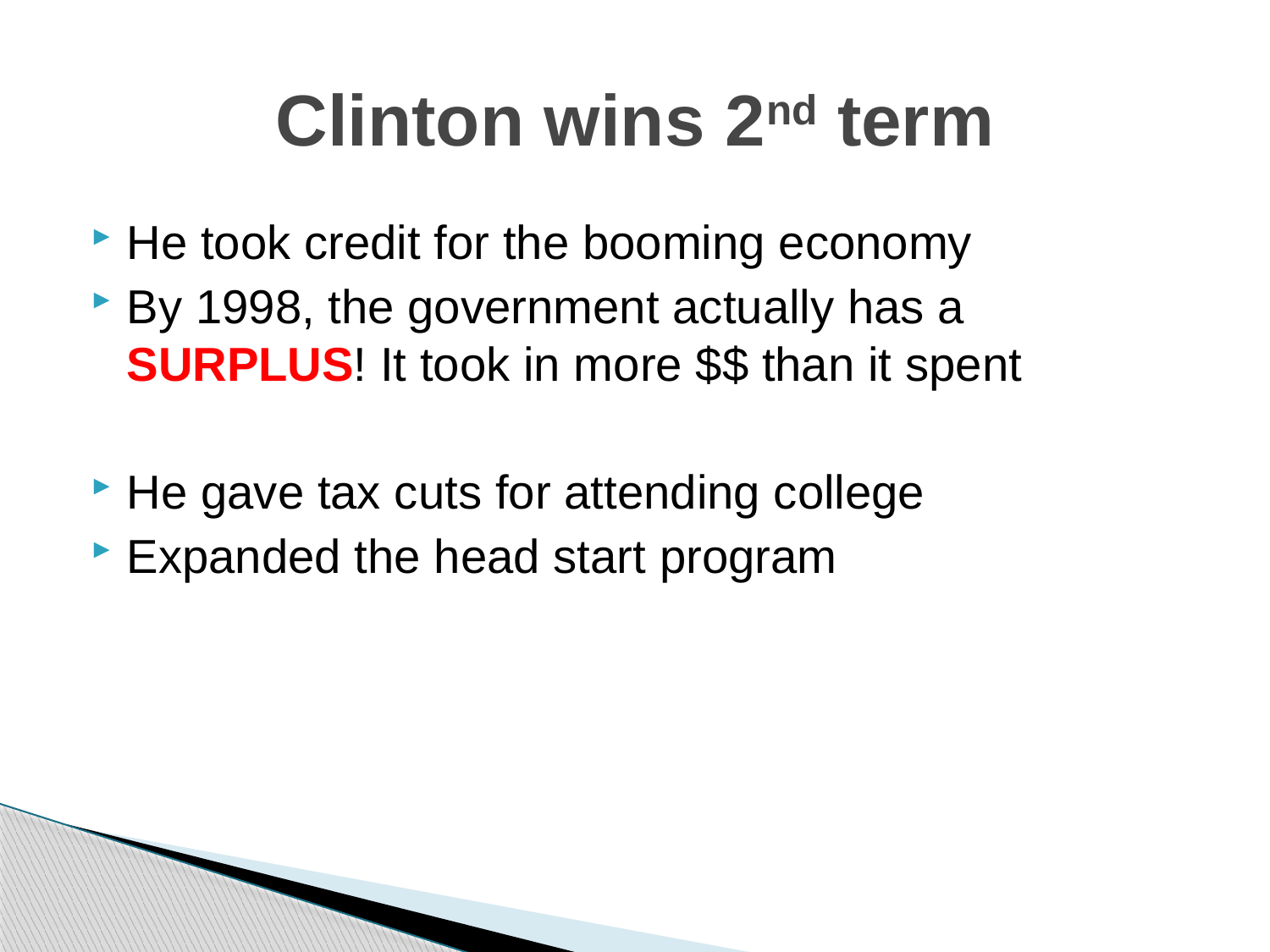

# Clinton wins 2nd term
He took credit for the booming economy
By 1998, the government actually has a SURPLUS! It took in more $$ than it spent

He gave tax cuts for attending college
Expanded the head start program